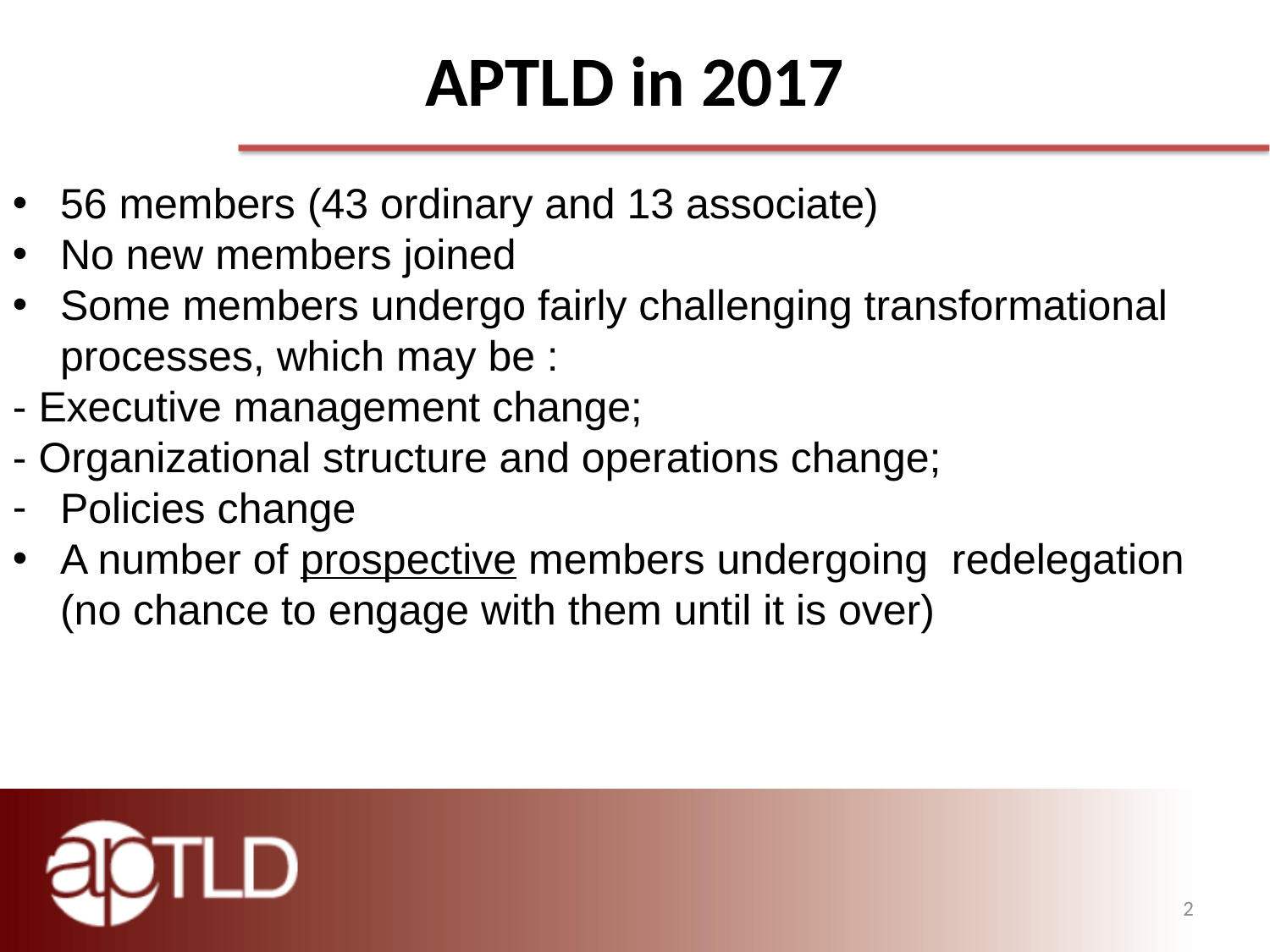

# APTLD in 2017
56 members (43 ordinary and 13 associate)
No new members joined
Some members undergo fairly challenging transformational processes, which may be :
- Executive management change;
- Organizational structure and operations change;
Policies change
A number of prospective members undergoing  redelegation (no chance to engage with them until it is over)

F
2